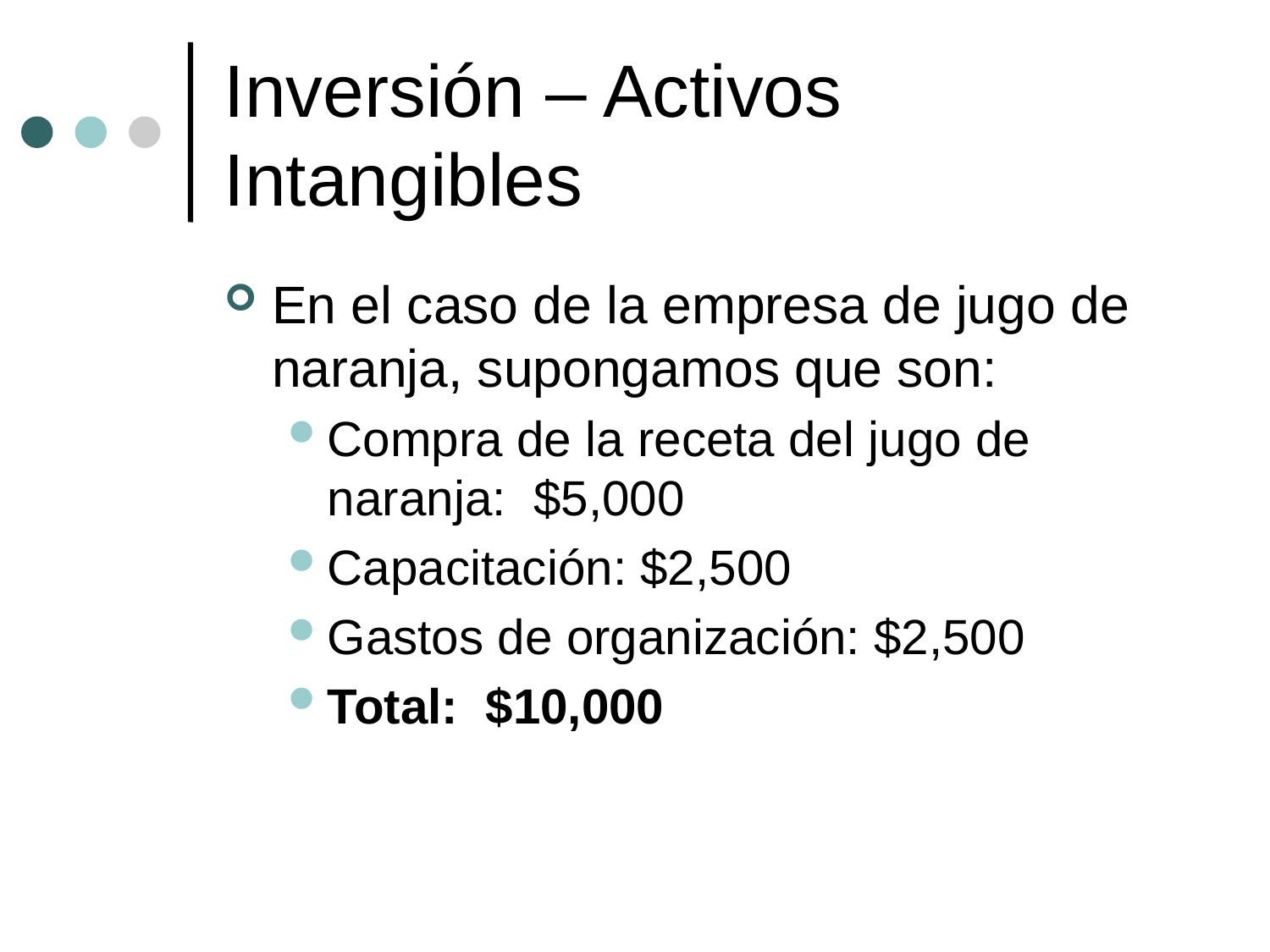

# Inversión – Activos Intangibles
En el caso de la empresa de jugo de naranja, supongamos que son:
Compra de la receta del jugo de naranja:  $5,000
Capacitación: $2,500
Gastos de organización: $2,500
Total:  $10,000